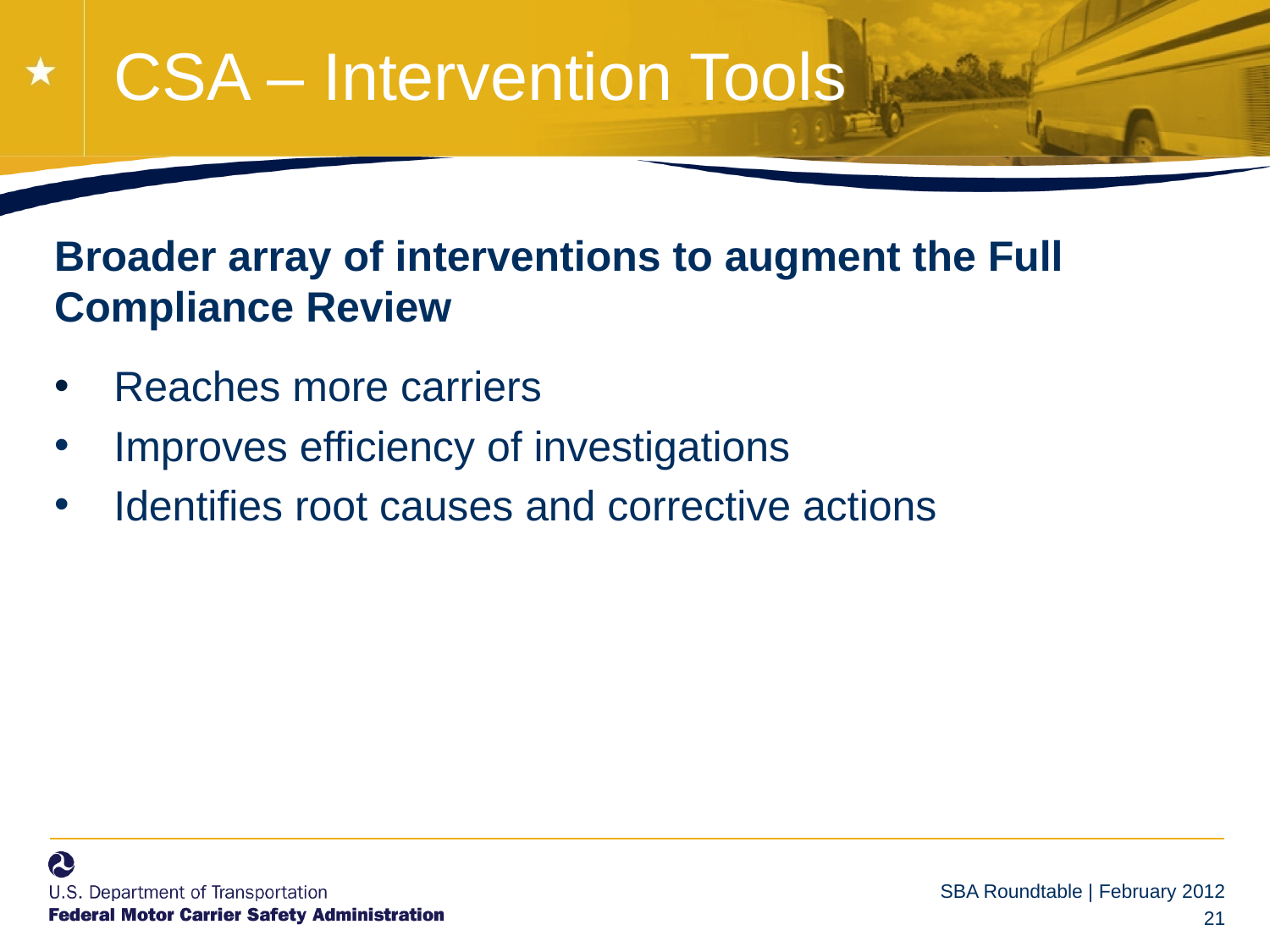

# CSA – Intervention Tools
Broader array of interventions to augment the Full Compliance Review
 Reaches more carriers
 Improves efficiency of investigations
 Identifies root causes and corrective actions